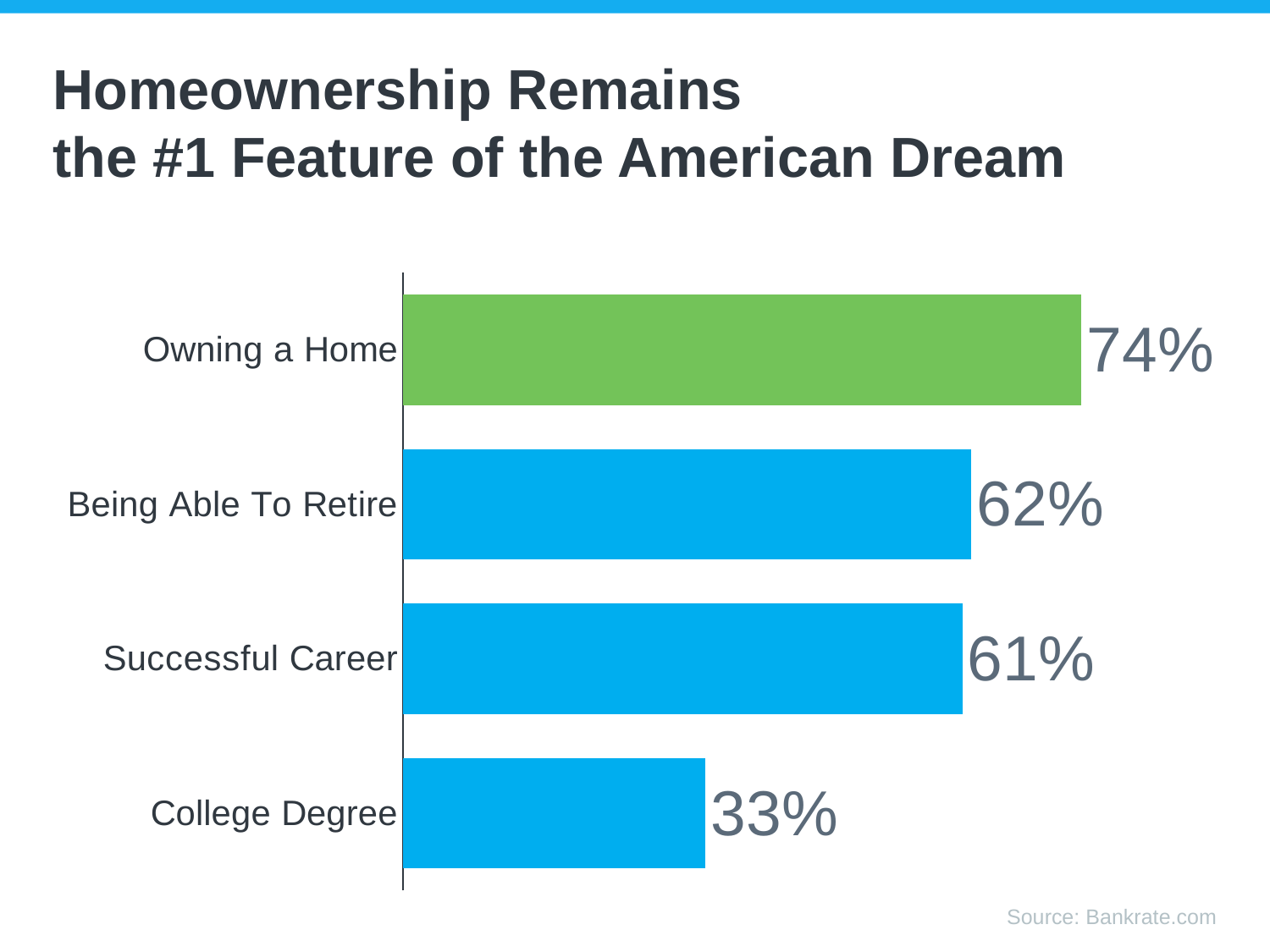

# Homeownership Remains the #1 Feature of the American Dream

### Chart

| Category | Series 1 |
|---|---|
| College Degree | 0.33 |
| Successful Career | 0.61 |
| Being Able To Retire | 0.62 |
| Owning a Home | 0.74 |
Source: Bankrate.com